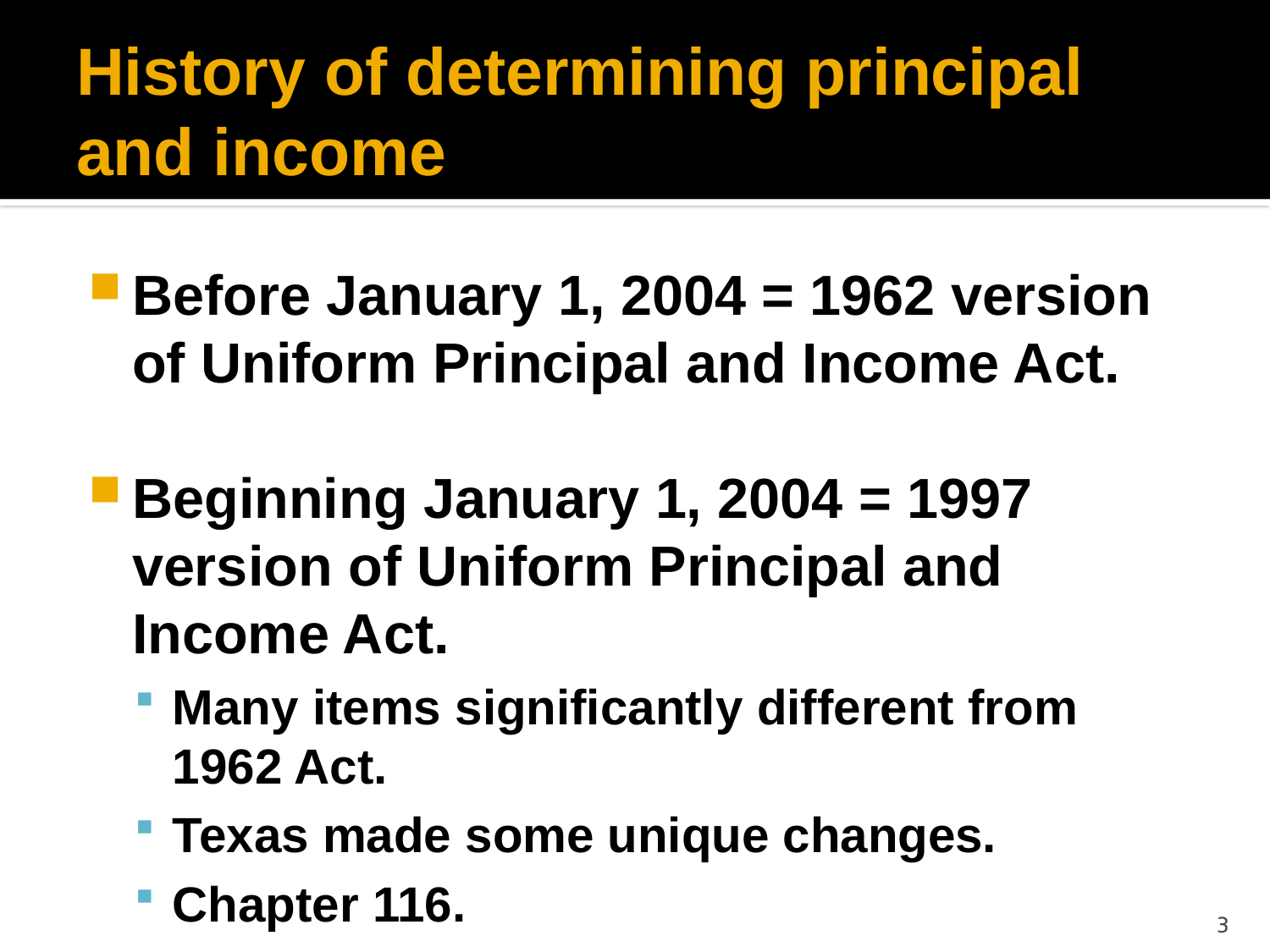

# History of determining principal and income
Before January 1, 2004 = 1962 version of Uniform Principal and Income Act.

Beginning January 1, 2004 = 1997 version of Uniform Principal and Income Act.
Many items significantly different from 1962 Act.
Texas made some unique changes.
Chapter 116.
3